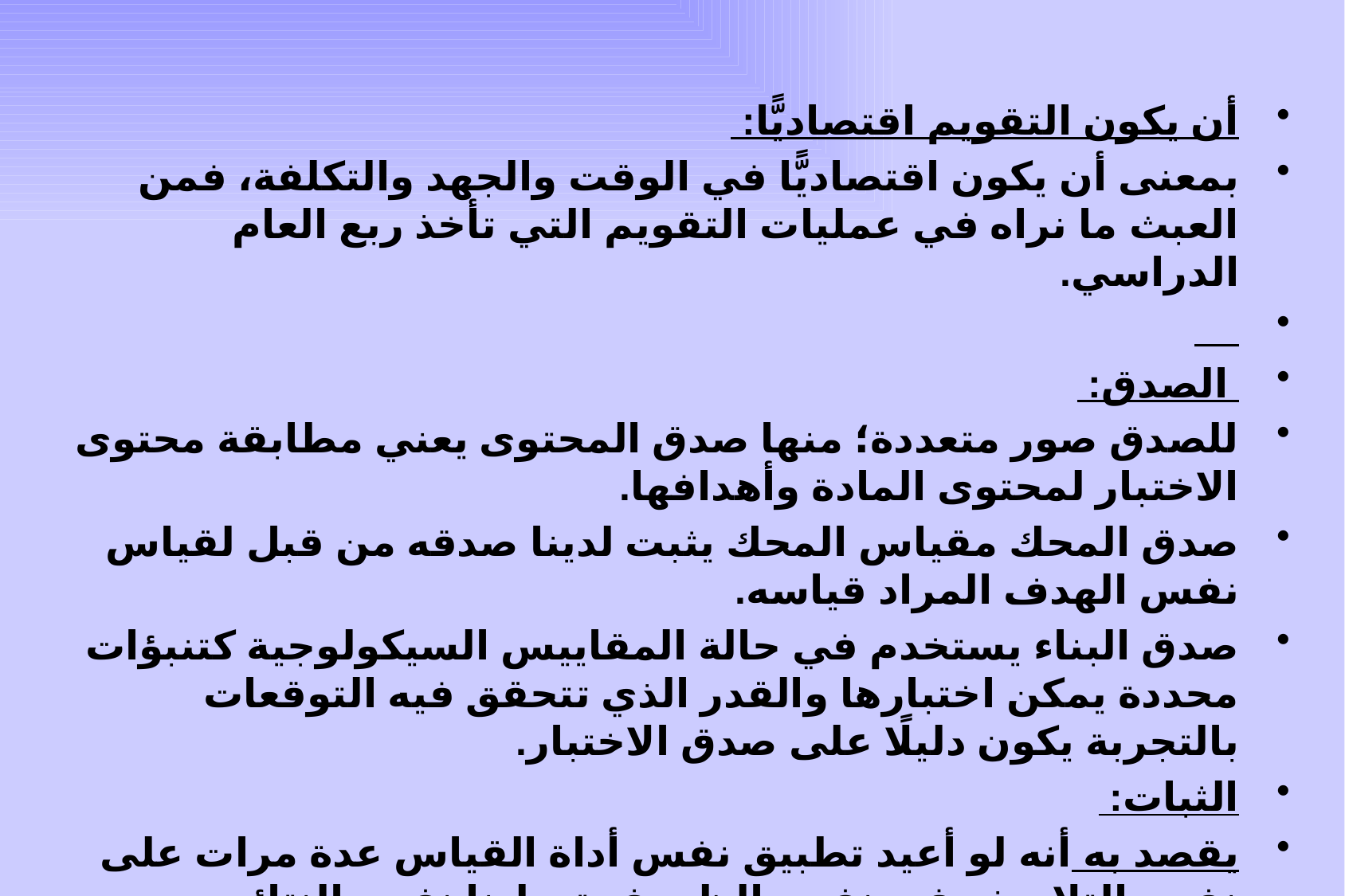

أن يكون التقويم اقتصاديًّا:
بمعنى أن يكون اقتصاديًّا في الوقت والجهد والتكلفة، فمن العبث ما نراه في عمليات التقويم التي تأخذ ربع العام الدراسي.

 الصدق:
للصدق صور متعددة؛ منها صدق المحتوى يعني مطابقة محتوى الاختبار لمحتوى المادة وأهدافها.
صدق المحك مقياس المحك يثبت لدينا صدقه من قبل لقياس نفس الهدف المراد قياسه.
صدق البناء يستخدم في حالة المقاييس السيكولوجية كتنبؤات محددة يمكن اختبارها والقدر الذي تتحقق فيه التوقعات بالتجربة يكون دليلًا على صدق الاختبار.
الثبات:
يقصد به أنه لو أعيد تطبيق نفس أداة القياس عدة مرات على نفس التلاميذ وفي نفس الظروف تعطينا نفس النتائج.